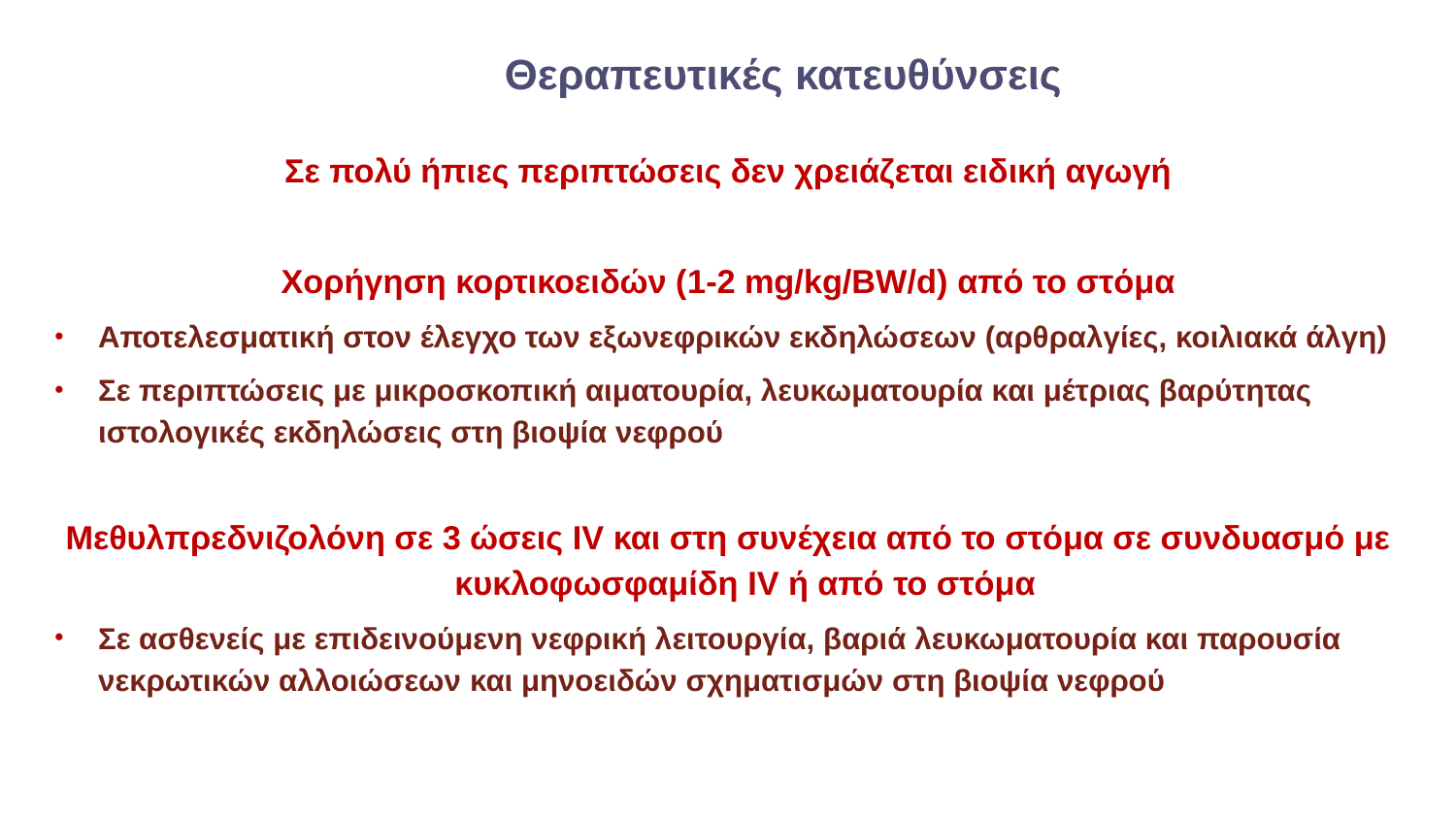

Θεραπευτικές κατευθύνσεις
Σε πολύ ήπιες περιπτώσεις δεν χρειάζεται ειδική αγωγή

Χορήγηση κορτικοειδών (1-2 mg/kg/BW/d) από το στόμα
Αποτελεσματική στον έλεγχο των εξωνεφρικών εκδηλώσεων (αρθραλγίες, κοιλιακά άλγη)
Σε περιπτώσεις με μικροσκοπική αιματουρία, λευκωματουρία και μέτριας βαρύτητας ιστολογικές εκδηλώσεις στη βιοψία νεφρού

Μεθυλπρεδνιζολόνη σε 3 ώσεις IV και στη συνέχεια από το στόμα σε συνδυασμό με κυκλοφωσφαμίδη IV ή από το στόμα
Σε ασθενείς με επιδεινούμενη νεφρική λειτουργία, βαριά λευκωματουρία και παρουσία νεκρωτικών αλλοιώσεων και μηνοειδών σχηματισμών στη βιοψία νεφρού